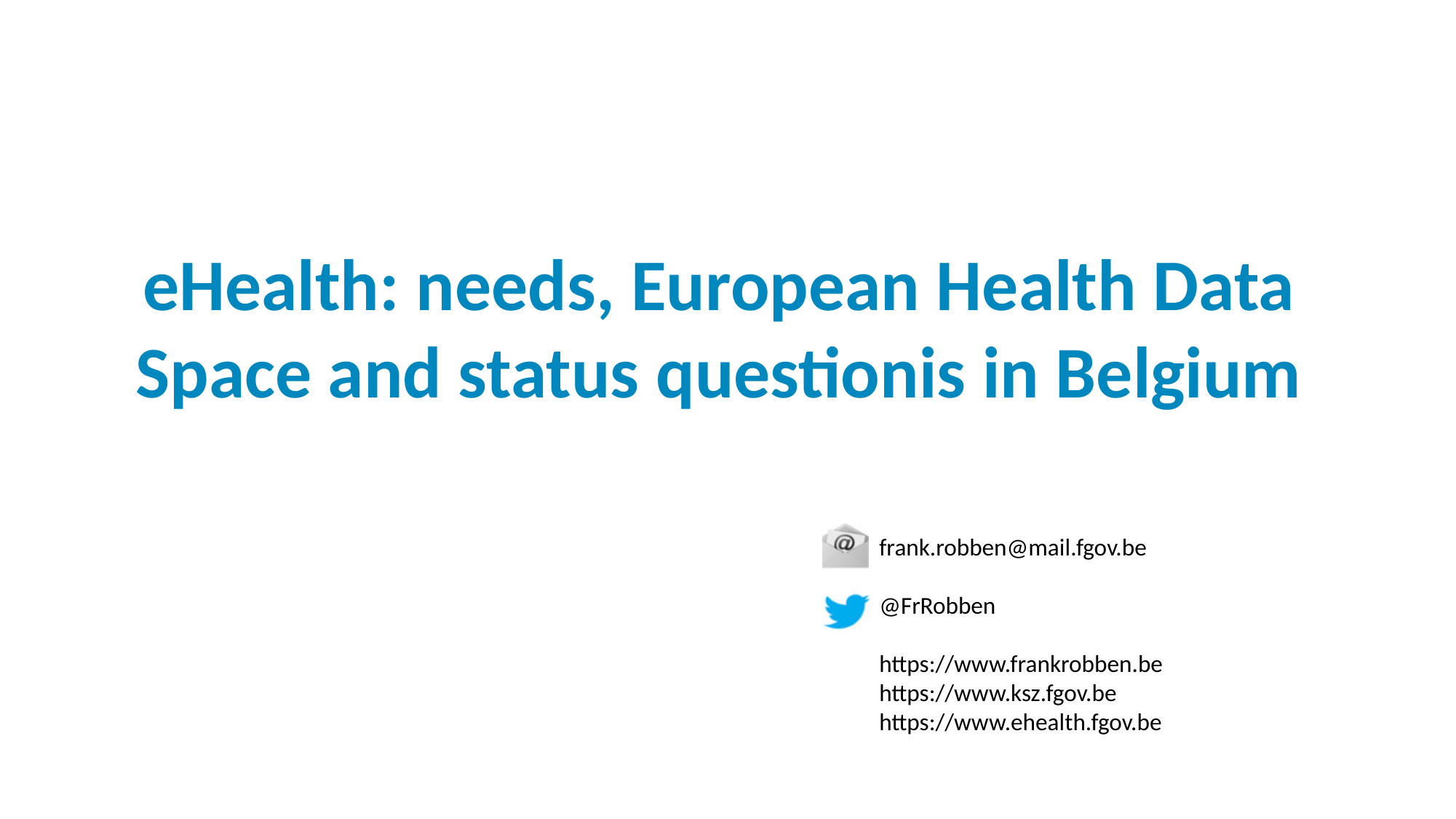

# eHealth: needs, European Health Data Space and status questionis in Belgium